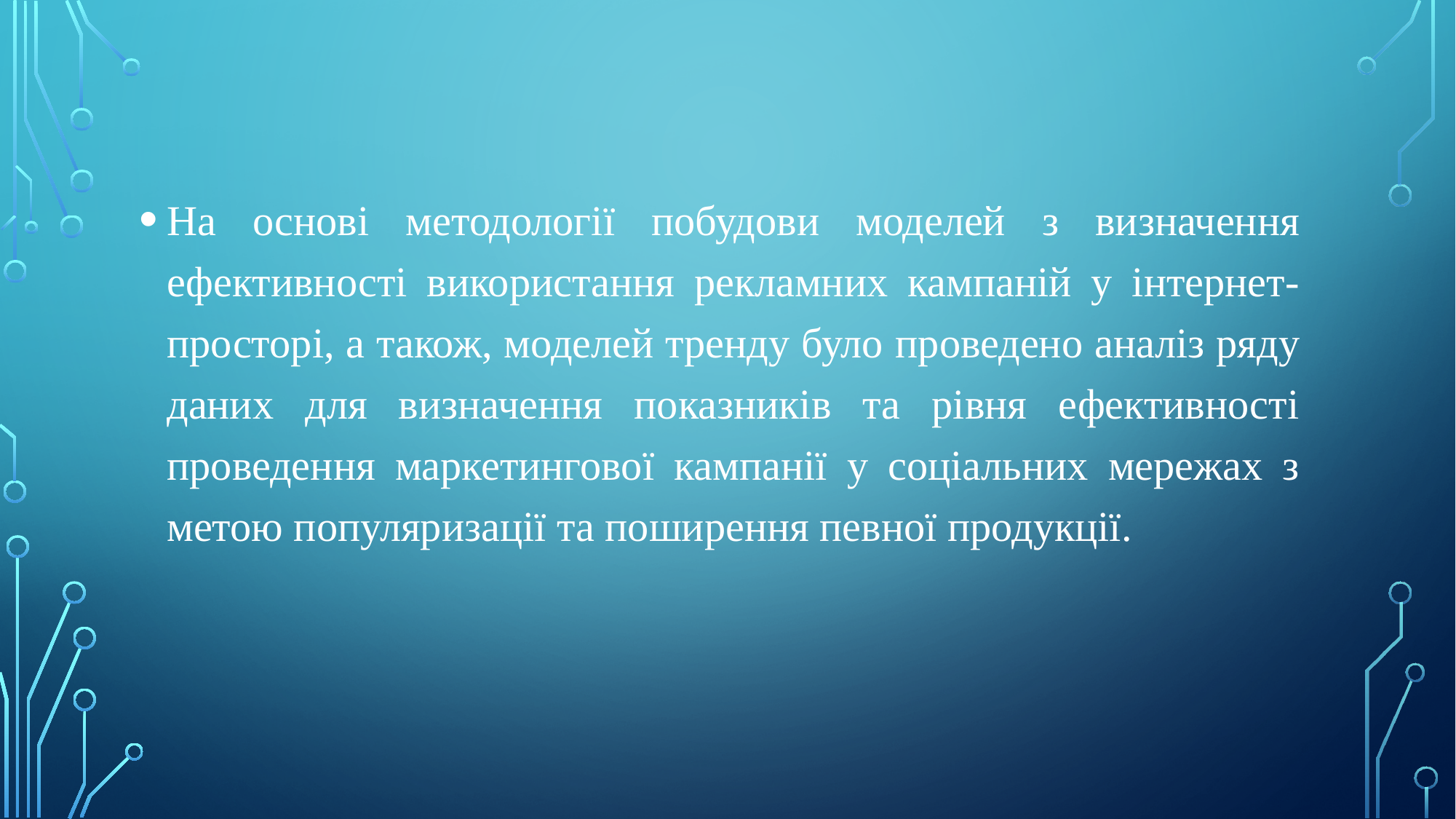

На основі методології побудови моделей з визначення ефективності використання рекламних кампаній у інтернет-просторі, а також, моделей тренду було проведено аналіз ряду даних для визначення показників та рівня ефективності проведення маркетингової кампанії у соціальних мережах з метою популяризації та поширення певної продукції.